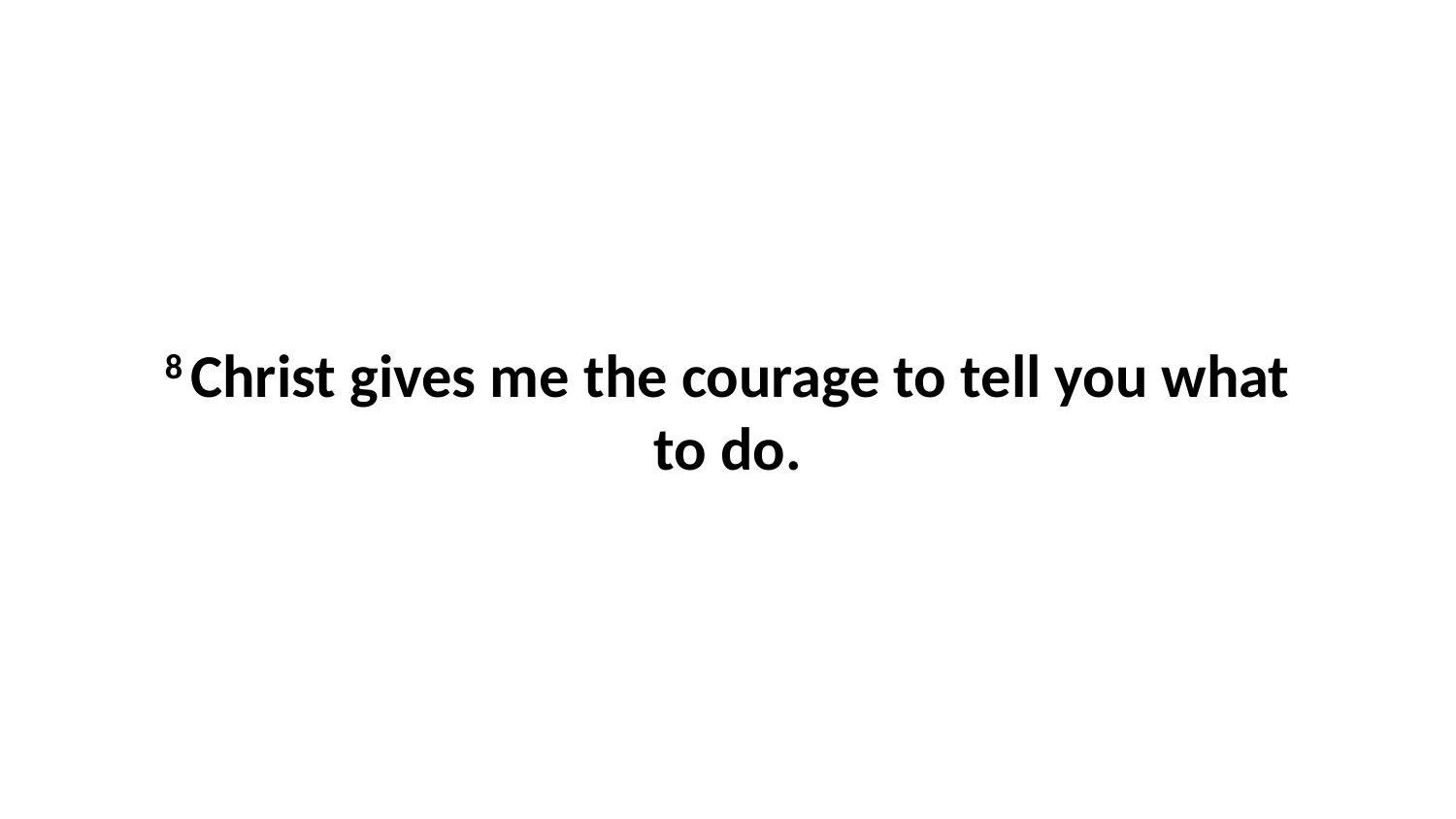

8 Christ gives me the courage to tell you what to do.